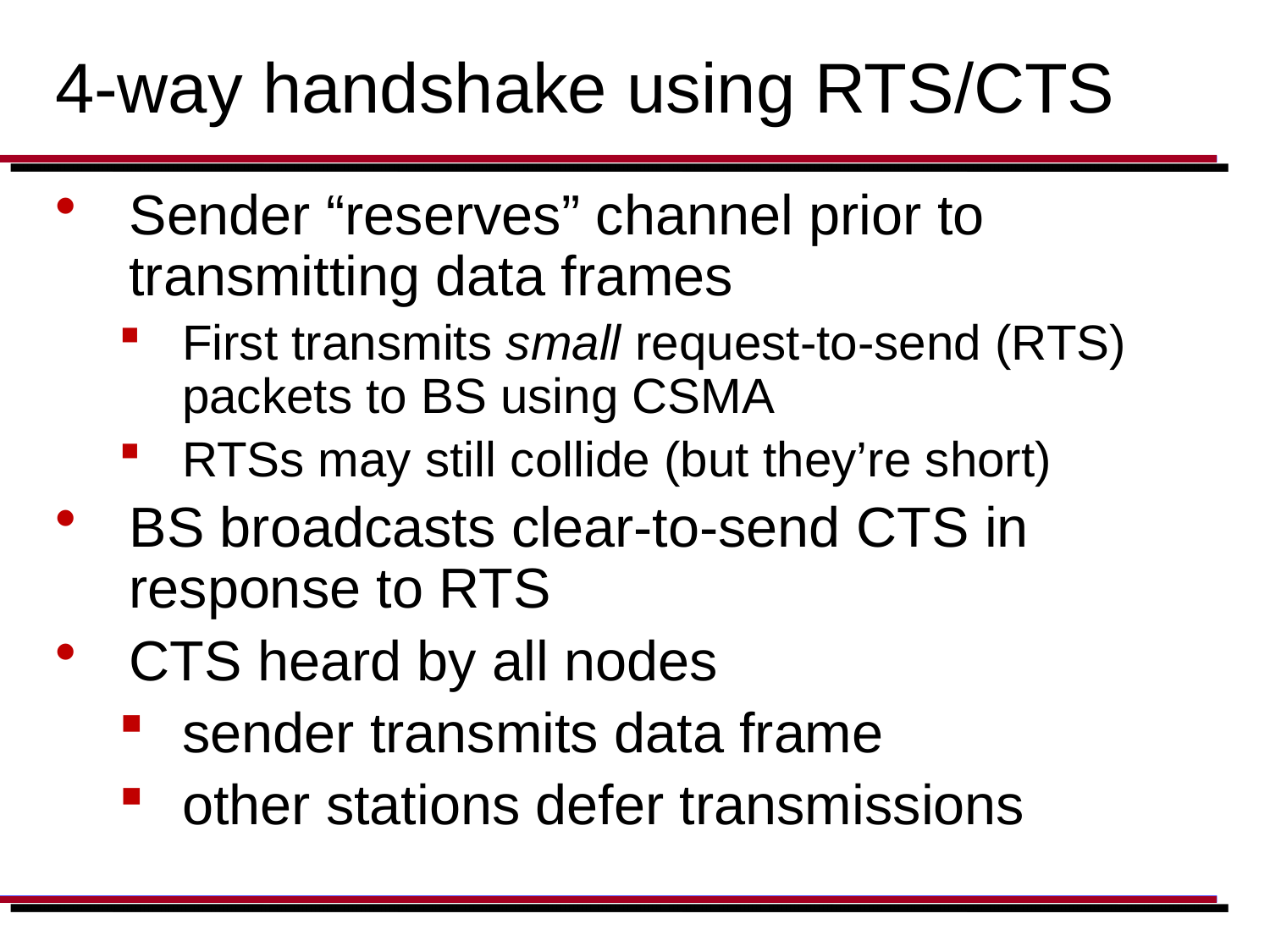

# 4-way handshake using RTS/CTS
Sender “reserves” channel prior to transmitting data frames
First transmits small request-to-send (RTS) packets to BS using CSMA
RTSs may still collide (but they’re short)
BS broadcasts clear-to-send CTS in response to RTS
CTS heard by all nodes
sender transmits data frame
other stations defer transmissions